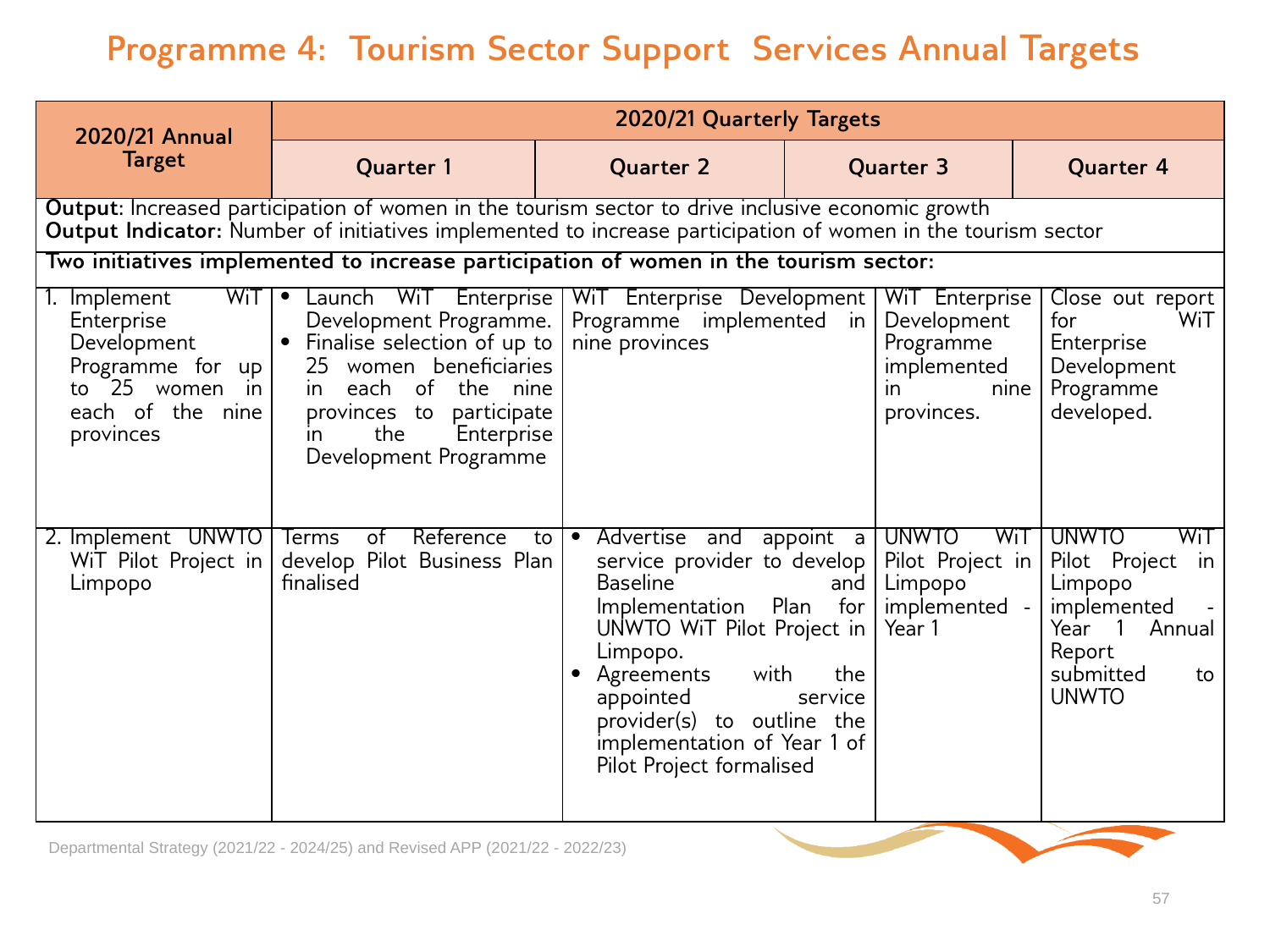

# Programme 4:  Tourism Sector Support  Services Annual Targets
| 2020/21 Annual Target | 2020/21 Quarterly Targets |  |  |  |  |  |  |
| --- | --- | --- | --- | --- | --- | --- | --- |
|  | Quarter 1 | Quarter 2 |  | Quarter 3 |  | Quarter 4 |  |
| Output: Increased participation of women in the tourism sector to drive inclusive economic growth Output Indicator: Number of initiatives implemented to increase participation of women in the tourism sector |  |  |  |  |  |  |  |
| Two initiatives implemented to increase participation of women in the tourism sector: |  |  |  |  |  |  |  |
| Implement WiT Enterprise Development Programme for up to 25 women in each of the nine provinces | Launch WiT Enterprise Development Programme. Finalise selection of up to 25 women beneficiaries in each of the nine provinces to participate in the Enterprise Development Programme | WiT Enterprise Development Programme implemented in nine provinces | WiT Enterprise Development Programme implemented in nine provinces | WiT Enterprise Development Programme implemented in nine provinces. | WiT Enterprise Development Programme implemented in nine provinces. | Close out report for WiT Enterprise Development Programme developed. | Close out report for WiT Enterprise Development Programme developed. |
| Implement UNWTO WiT Pilot Project in Limpopo | Terms of Reference to develop Pilot Business Plan finalised | UNWTO WiT Pilot Project in Limpopo implemented - Year 1: Formalise agreements with the appointed service provider(s) to outline the implementation of Year 1 of Pilot Project | Advertise and appoint a service provider to develop Baseline and Implementation Plan for UNWTO WiT Pilot Project in Limpopo. Agreements with the appointed service provider(s) to outline the implementation of Year 1 of Pilot Project formalised | UNWTO WiT Pilot Project in Limpopo implemented - Year 1 | UNWTO WiT Pilot Project in Limpopo implemented - Year 1 | UNWTO WiT Pilot Project in Limpopo implemented - Year 1 Annual Report submitted to UNWTO | UNWTO WiT Pilot Project in Limpopo implemented - Year 1 Annual Report submitted to UNWTO |
Departmental Strategy (2021/22 - 2024/25) and Revised APP (2021/22 - 2022/23)
57